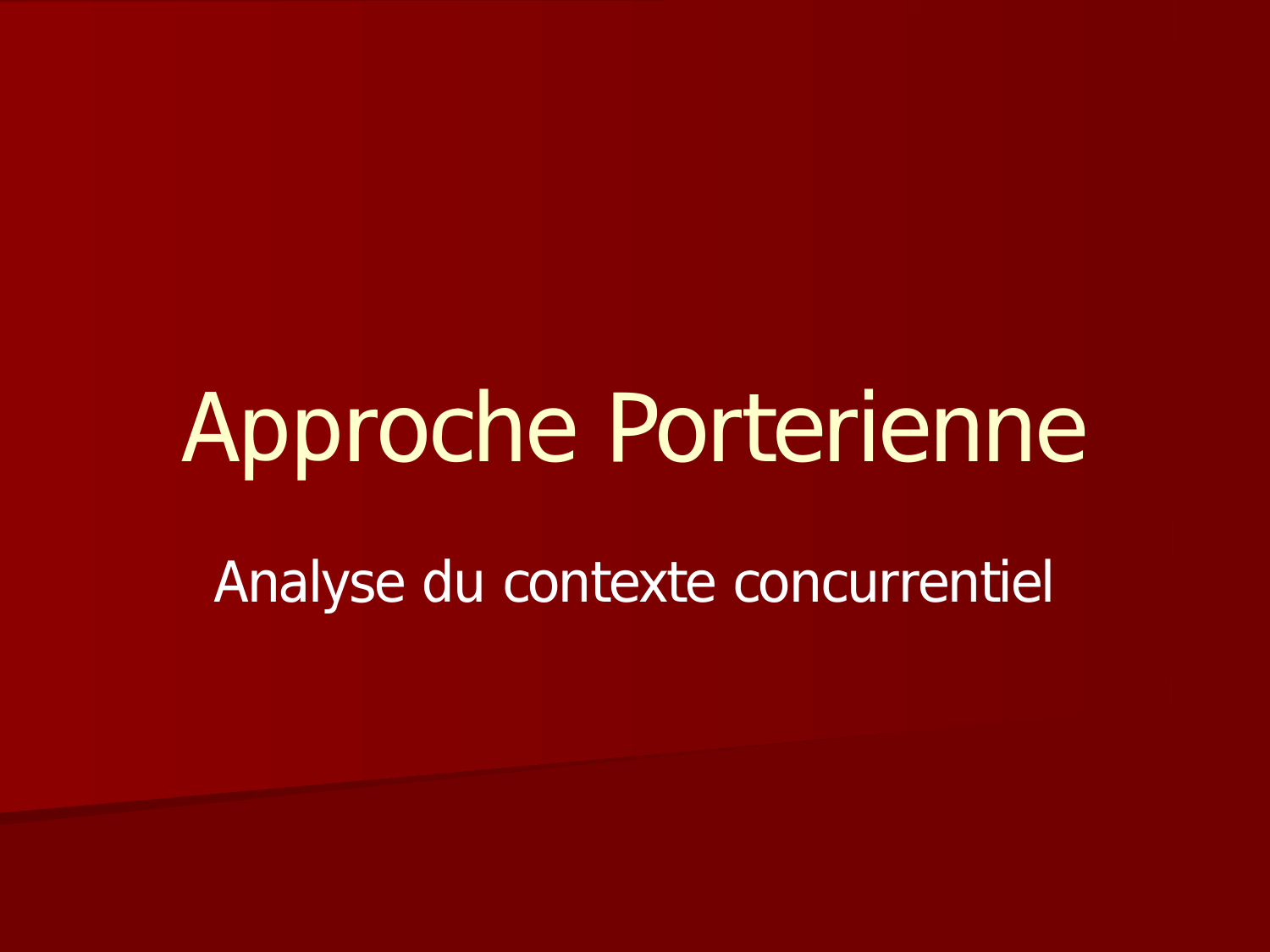

# Approche Porterienne
Analyse du contexte concurrentiel